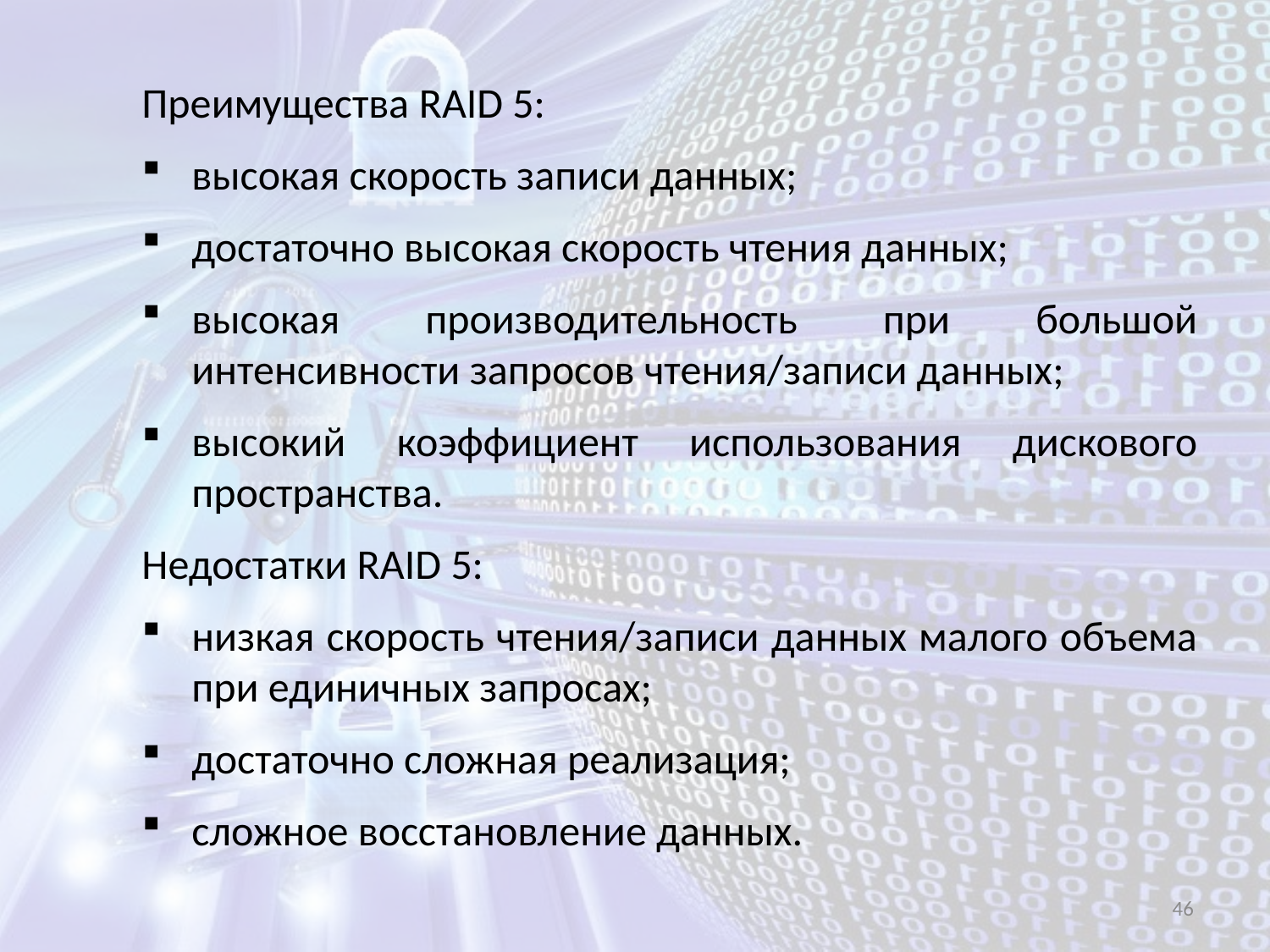

Преимущества RAID 5:
высокая скорость записи данных;
достаточно высокая скорость чтения данных;
высокая производительность при большой интенсивности запросов чтения/записи данных;
высокий коэффициент использования дискового пространства.
Недостатки RAID 5:
низкая скорость чтения/записи данных малого объема при единичных запросах;
достаточно сложная реализация;
сложное восстановление данных.

46